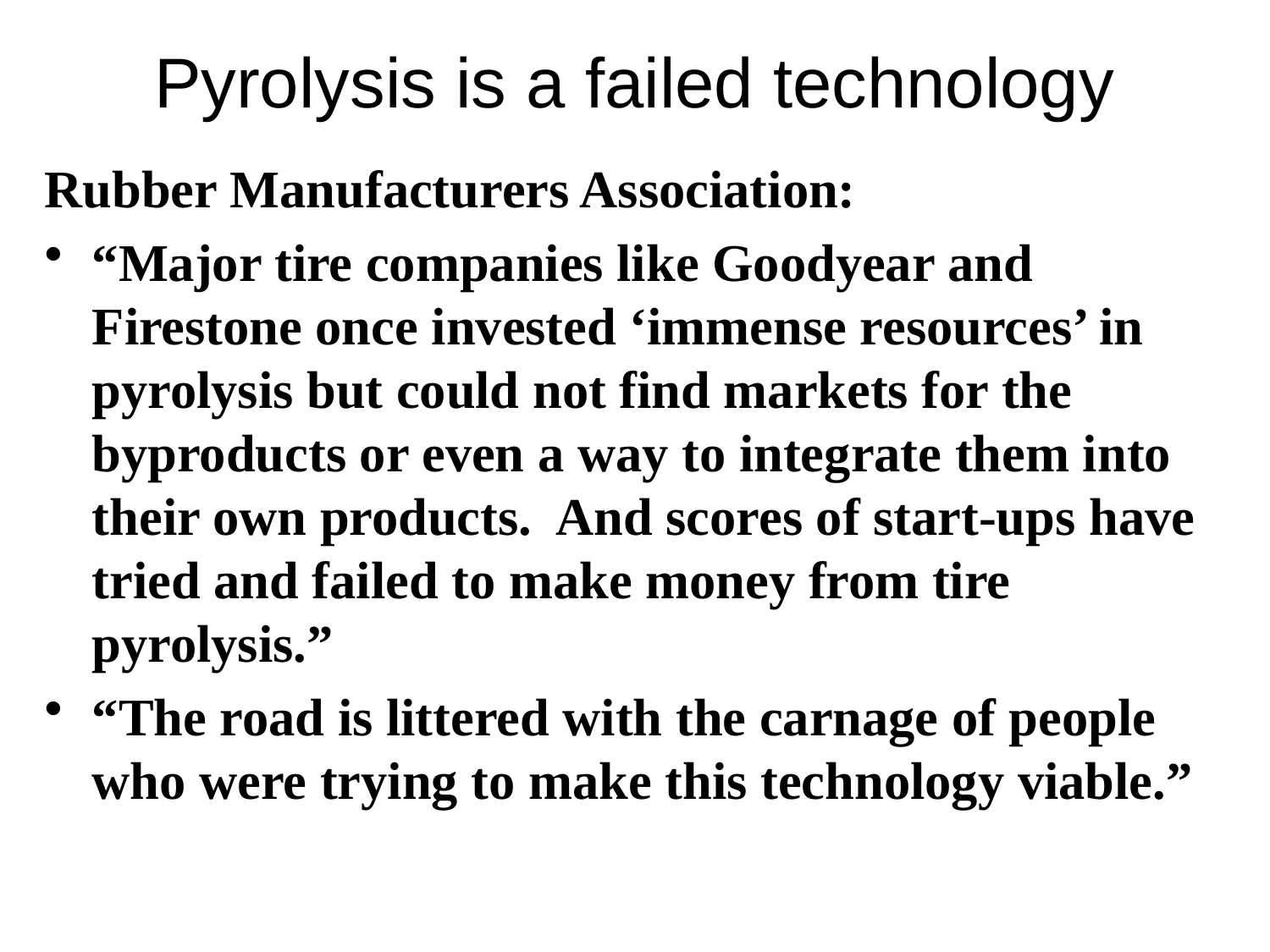

Pyrolysis is a failed technology
Rubber Manufacturers Association:
“Major tire companies like Goodyear and Firestone once invested ‘immense resources’ in pyrolysis but could not find markets for the byproducts or even a way to integrate them into their own products.  And scores of start-ups have tried and failed to make money from tire pyrolysis.”
“The road is littered with the carnage of people who were trying to make this technology viable.”